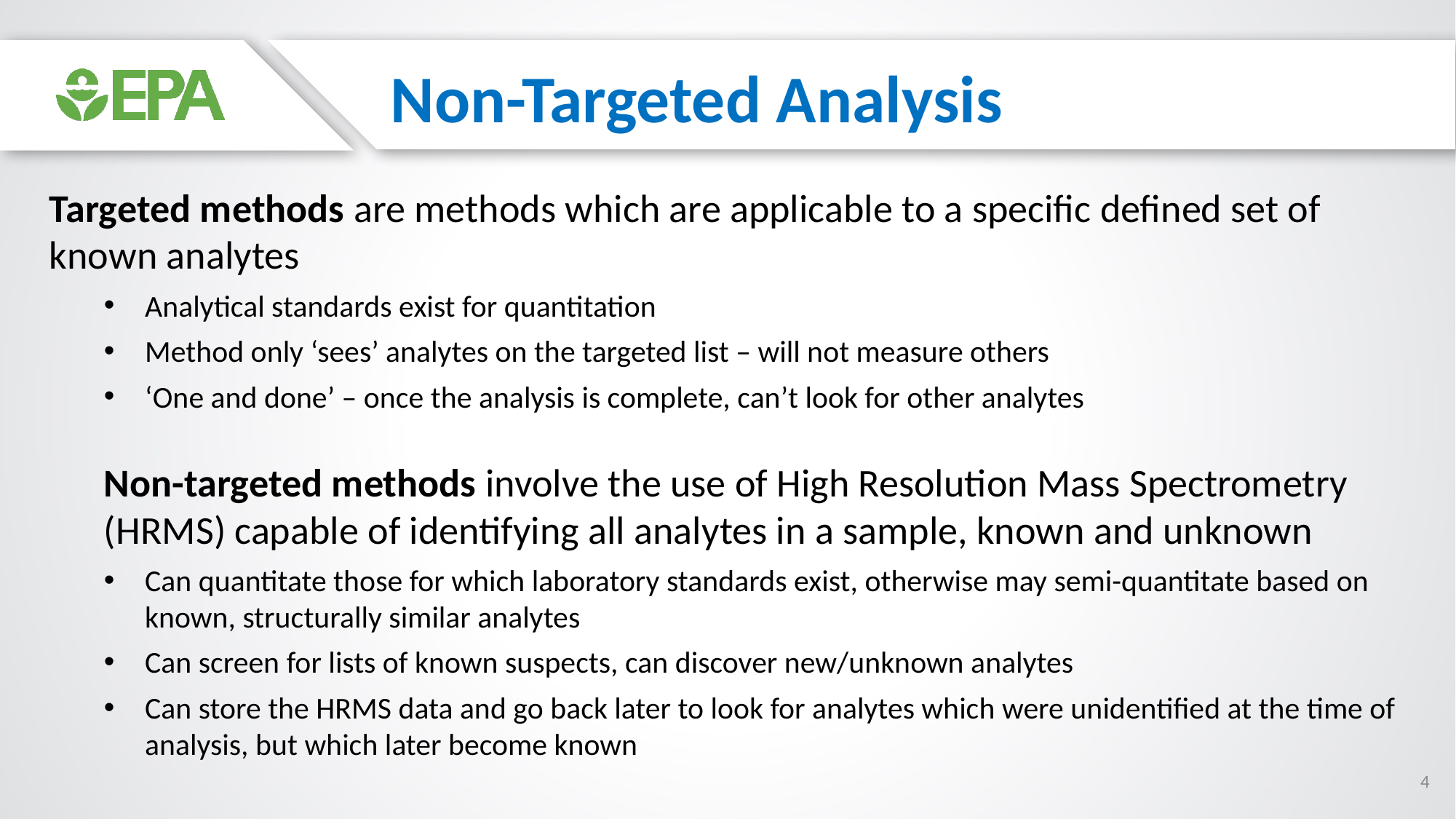

Non-Targeted Analysis
Targeted methods are methods which are applicable to a specific defined set of known analytes
Analytical standards exist for quantitation
Method only ‘sees’ analytes on the targeted list – will not measure others
‘One and done’ – once the analysis is complete, can’t look for other analytes

Non-targeted methods involve the use of High Resolution Mass Spectrometry (HRMS) capable of identifying all analytes in a sample, known and unknown
Can quantitate those for which laboratory standards exist, otherwise may semi-quantitate based on known, structurally similar analytes
Can screen for lists of known suspects, can discover new/unknown analytes
Can store the HRMS data and go back later to look for analytes which were unidentified at the time of analysis, but which later become known
4